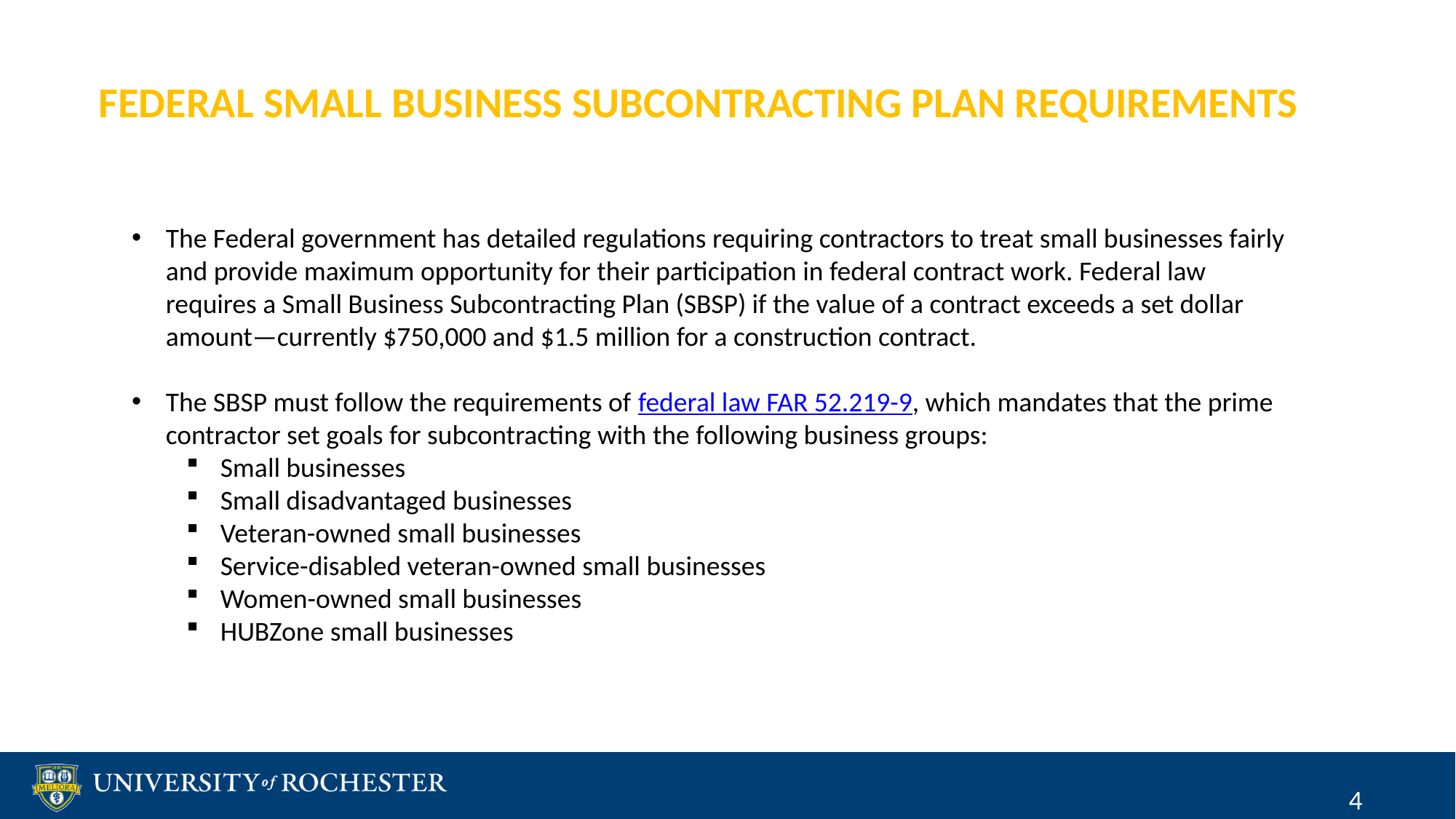

# FEDERAL SMALL BUSINESS SUBCONTRACTING PLAN REQUIREMENTS

The Federal government has detailed regulations requiring contractors to treat small businesses fairly and provide maximum opportunity for their participation in federal contract work. Federal law requires a Small Business Subcontracting Plan (SBSP) if the value of a contract exceeds a set dollar amount—currently $750,000 and $1.5 million for a construction contract.

The SBSP must follow the requirements of federal law FAR 52.219-9, which mandates that the prime contractor set goals for subcontracting with the following business groups:
Small businesses
Small disadvantaged businesses
Veteran-owned small businesses
Service-disabled veteran-owned small businesses
Women-owned small businesses
HUBZone small businesses